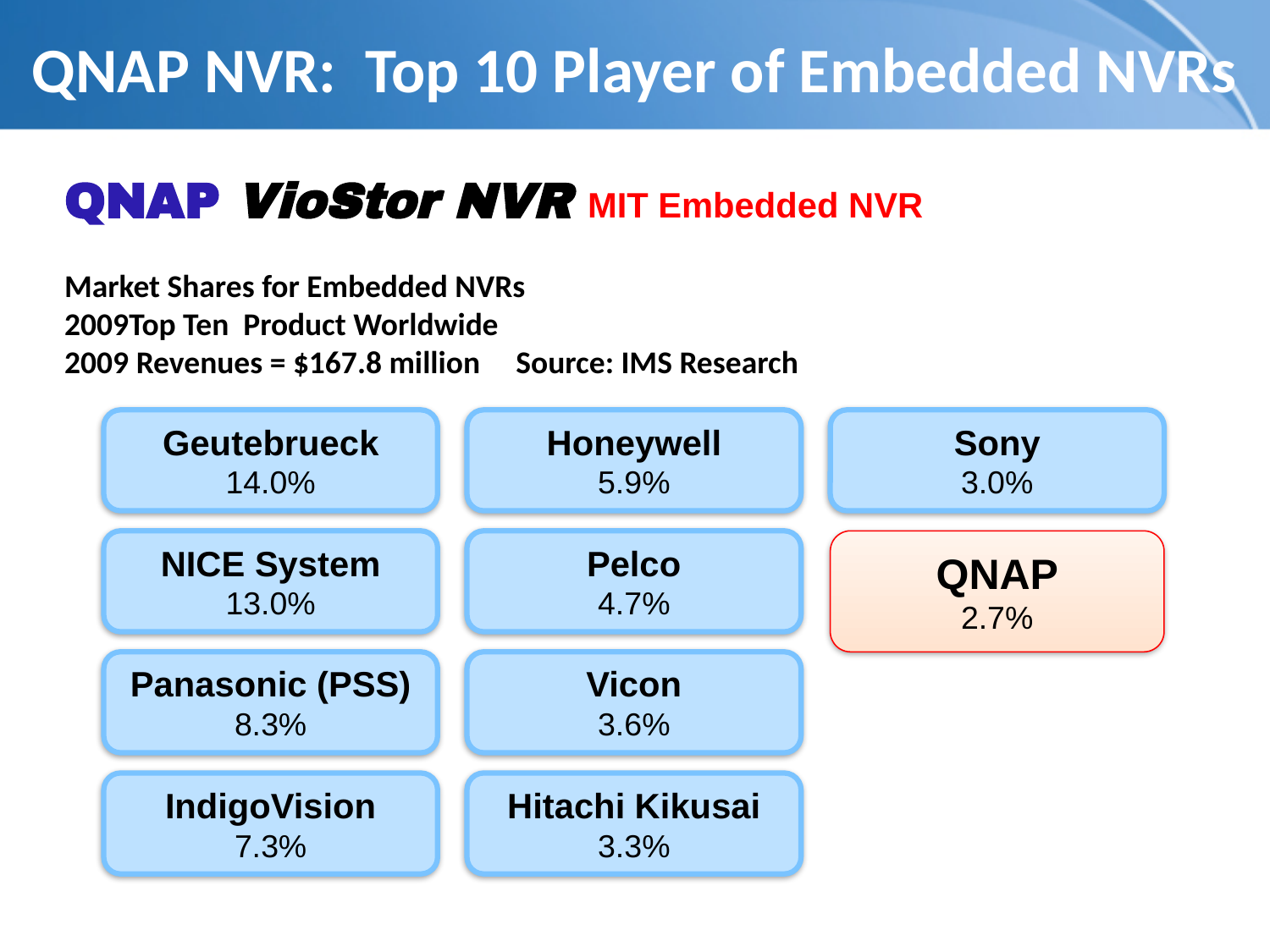

QNAP NVR:  Top 10 Player of Embedded NVRs
QNAP VioStor NVR MIT Embedded NVR
Market Shares for Embedded NVRs
2009Top Ten  Product Worldwide
2009 Revenues = $167.8 million     Source: IMS Research
Geutebrueck
14.0%
Honeywell
5.9%
Sony
3.0%
NICE System
13.0%
Pelco
4.7%
QNAP
2.7%
Panasonic (PSS)
8.3%
Vicon
3.6%
IndigoVision
7.3%
Hitachi Kikusai
3.3%